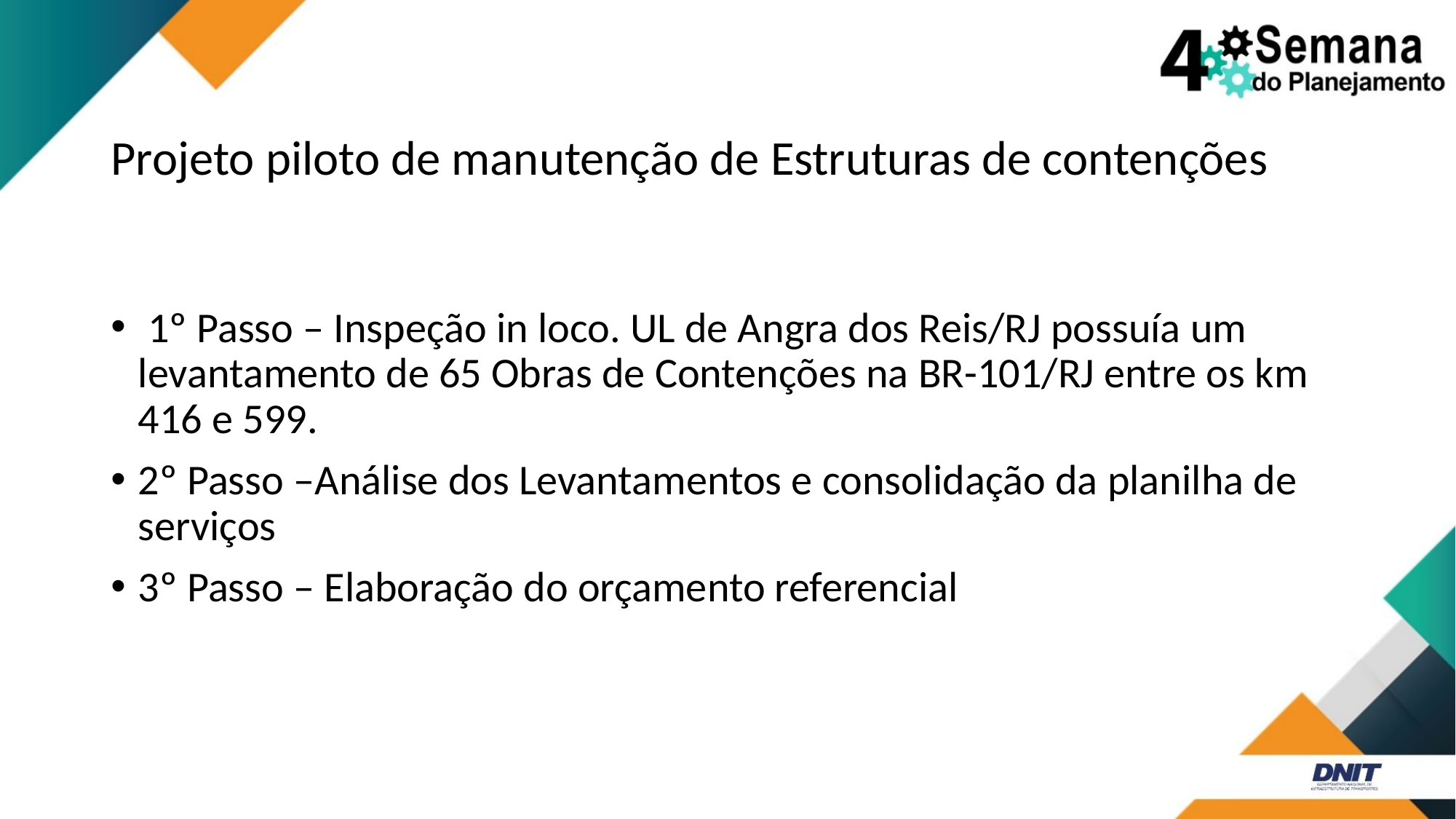

# Projeto piloto de manutenção de Estruturas de contenções

 1º Passo – Inspeção in loco. UL de Angra dos Reis/RJ possuía um levantamento de 65 Obras de Contenções na BR-101/RJ entre os km 416 e 599.
2º Passo –Análise dos Levantamentos e consolidação da planilha de serviços
3º Passo – Elaboração do orçamento referencial